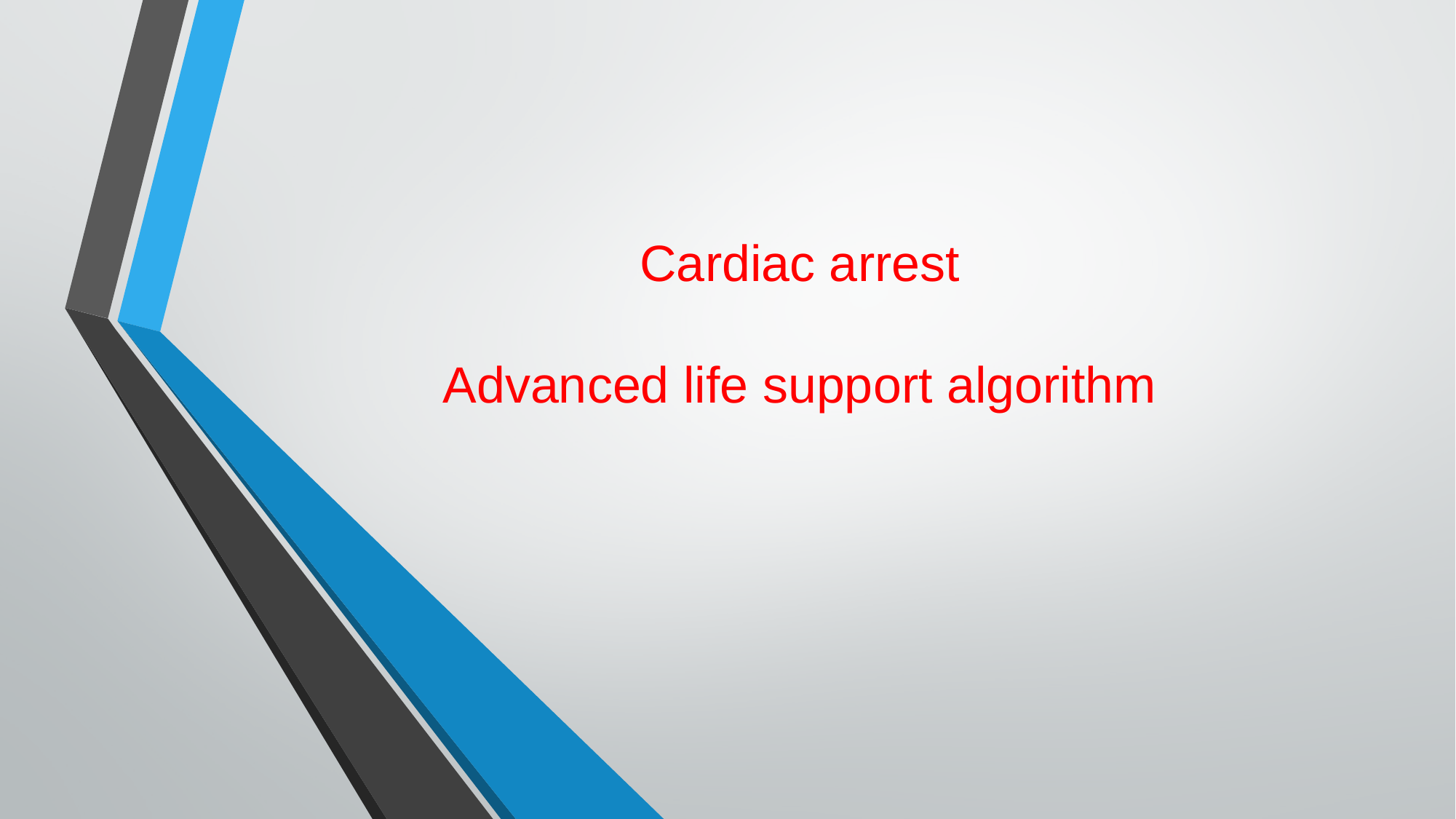

# Cardiac arrest Advanced life support algorithm